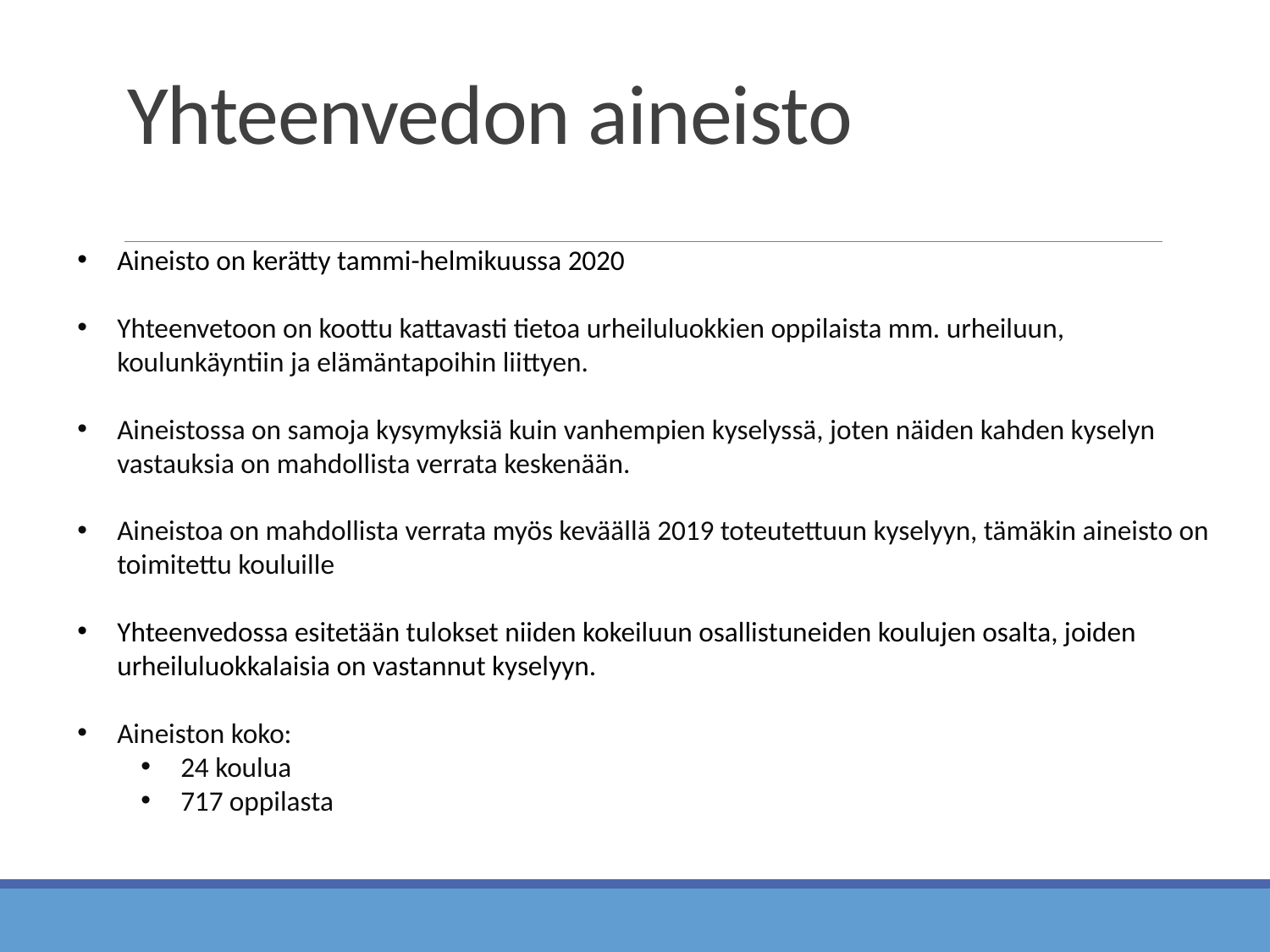

# Yhteenvedon aineisto
Aineisto on kerätty tammi-helmikuussa 2020

Yhteenvetoon on koottu kattavasti tietoa urheiluluokkien oppilaista mm. urheiluun, koulunkäyntiin ja elämäntapoihin liittyen.

Aineistossa on samoja kysymyksiä kuin vanhempien kyselyssä, joten näiden kahden kyselyn vastauksia on mahdollista verrata keskenään.

Aineistoa on mahdollista verrata myös keväällä 2019 toteutettuun kyselyyn, tämäkin aineisto on toimitettu kouluille

Yhteenvedossa esitetään tulokset niiden kokeiluun osallistuneiden koulujen osalta, joiden urheiluluokkalaisia on vastannut kyselyyn.

Aineiston koko:
24 koulua
717 oppilasta